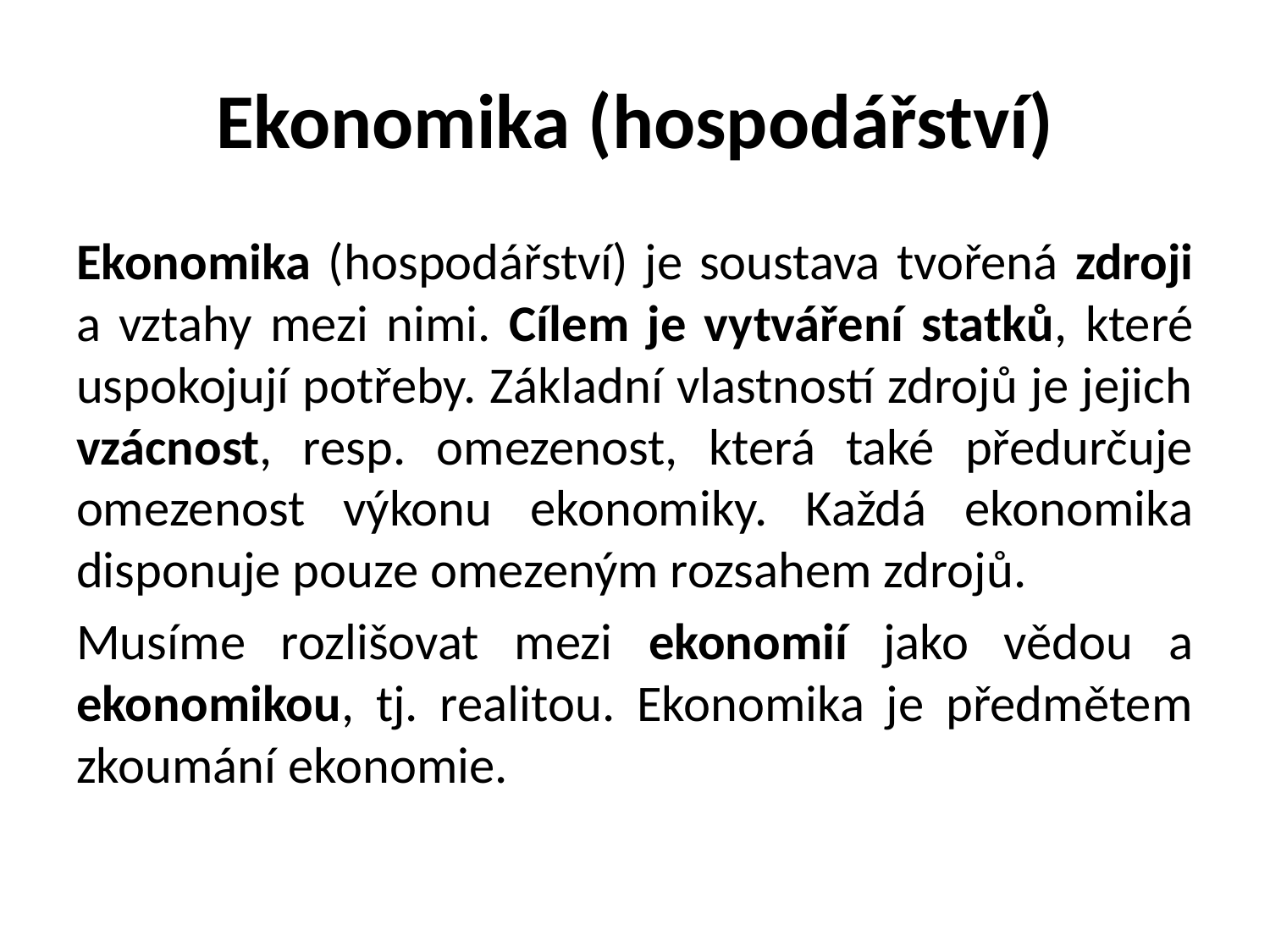

# Ekonomika (hospodářství)
Ekonomika (hospodářství) je soustava tvořená zdroji a vztahy mezi nimi. Cílem je vytváření statků, které uspokojují potřeby. Základní vlastností zdrojů je jejich vzácnost, resp. omezenost, která také předurčuje omezenost výkonu ekonomiky. Každá ekonomika disponuje pouze omezeným rozsahem zdrojů.
Musíme rozlišovat mezi ekonomií jako vědou a ekonomikou, tj. realitou. Ekonomika je předmětem zkoumání ekonomie.